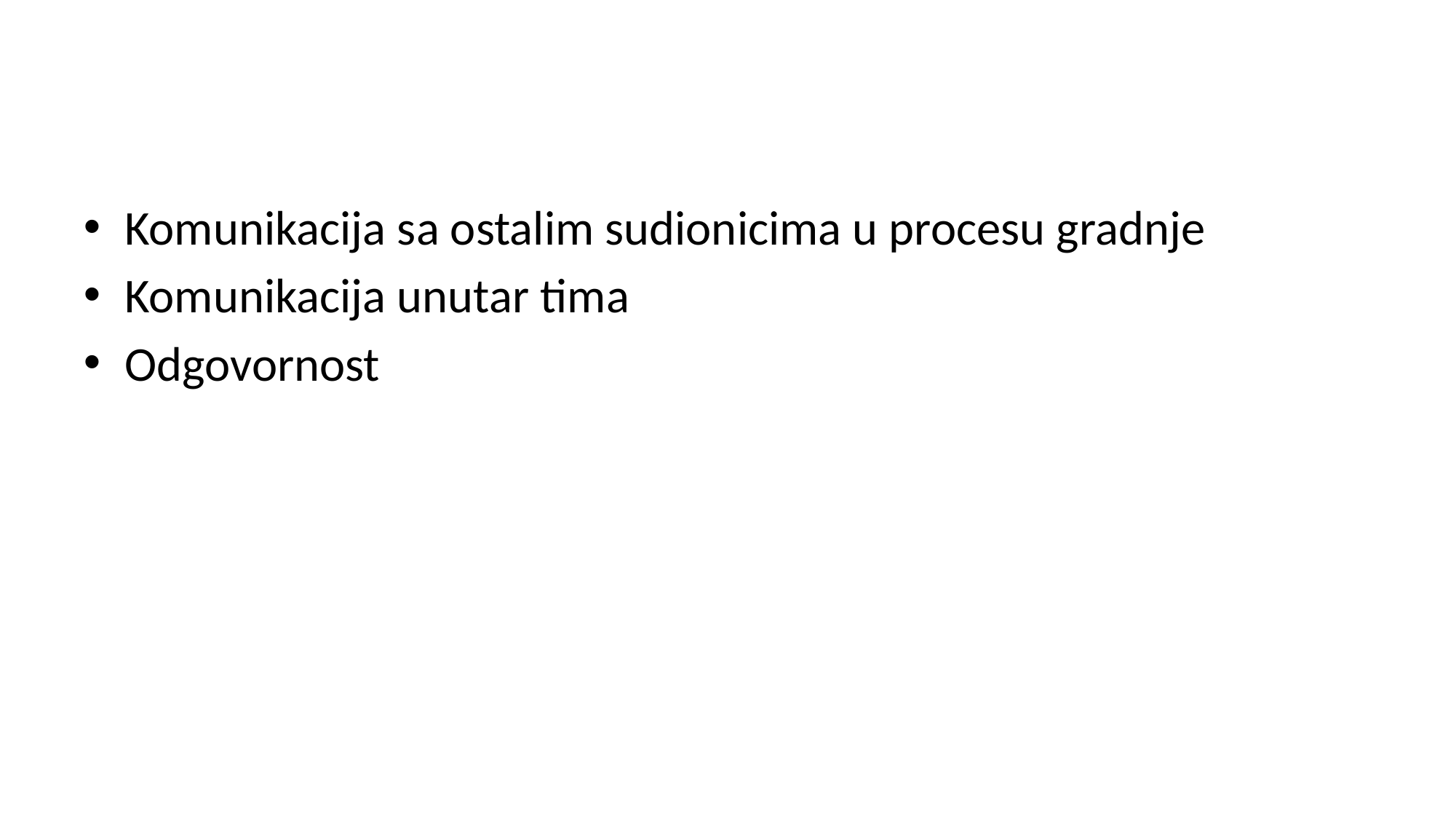

#
Komunikacija sa ostalim sudionicima u procesu gradnje
Komunikacija unutar tima
Odgovornost